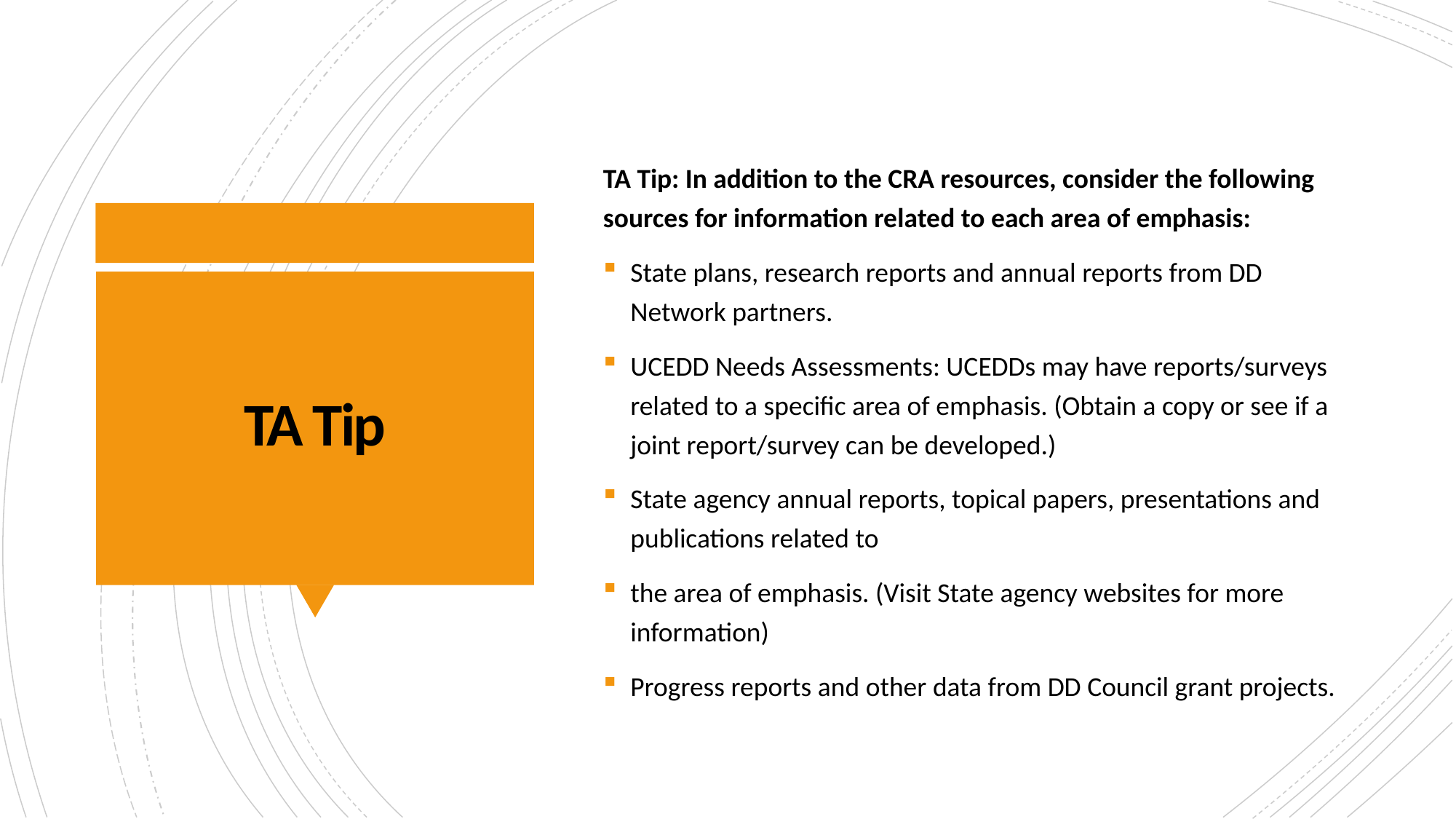

TA Tip: In addition to the CRA resources, consider the following sources for information related to each area of emphasis:
State plans, research reports and annual reports from DD Network partners.
UCEDD Needs Assessments: UCEDDs may have reports/surveys related to a specific area of emphasis. (Obtain a copy or see if a joint report/survey can be developed.)
State agency annual reports, topical papers, presentations and publications related to
the area of emphasis. (Visit State agency websites for more information)
Progress reports and other data from DD Council grant projects.
# TA Tip